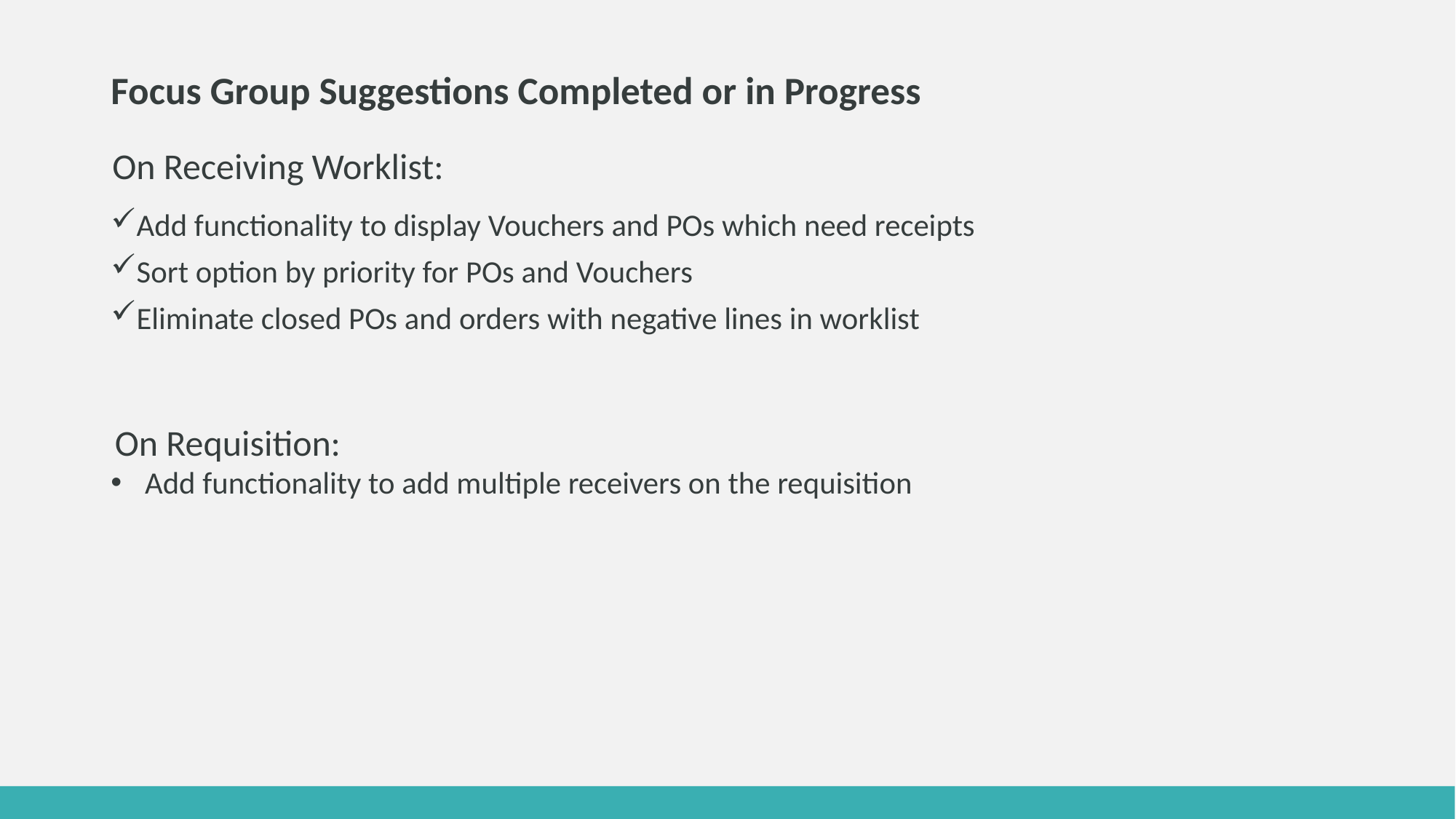

# Focus Group Suggestions Completed or in Progress
On Receiving Worklist:
Add functionality to display Vouchers and POs which need receipts
Sort option by priority for POs and Vouchers
Eliminate closed POs and orders with negative lines in worklist

On Requisition:
Add functionality to add multiple receivers on the requisition